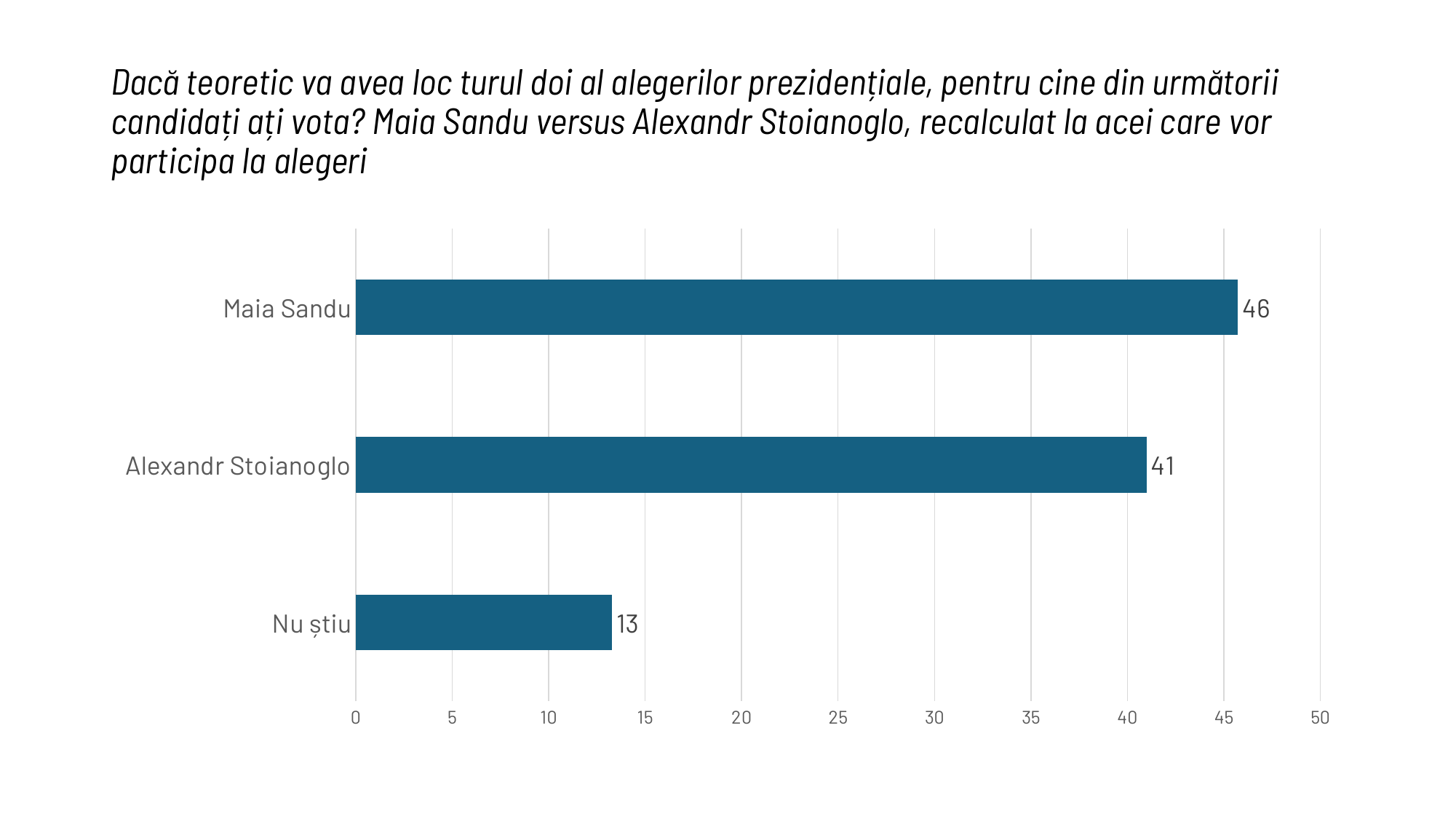

# Dacă teoretic va avea loc turul doi al alegerilor prezidențiale, pentru cine din următorii candidați ați vota? Maia Sandu versus Alexandr Stoianoglo, recalculat la acei care vor participa la alegeri

### Chart

| Category | Series 1 |
|---|---|
| Nu știu | 13.288288288288289 |
| Alexandr Stoianoglo | 40.99099099099099 |
| Maia Sandu | 45.72072072072073 |